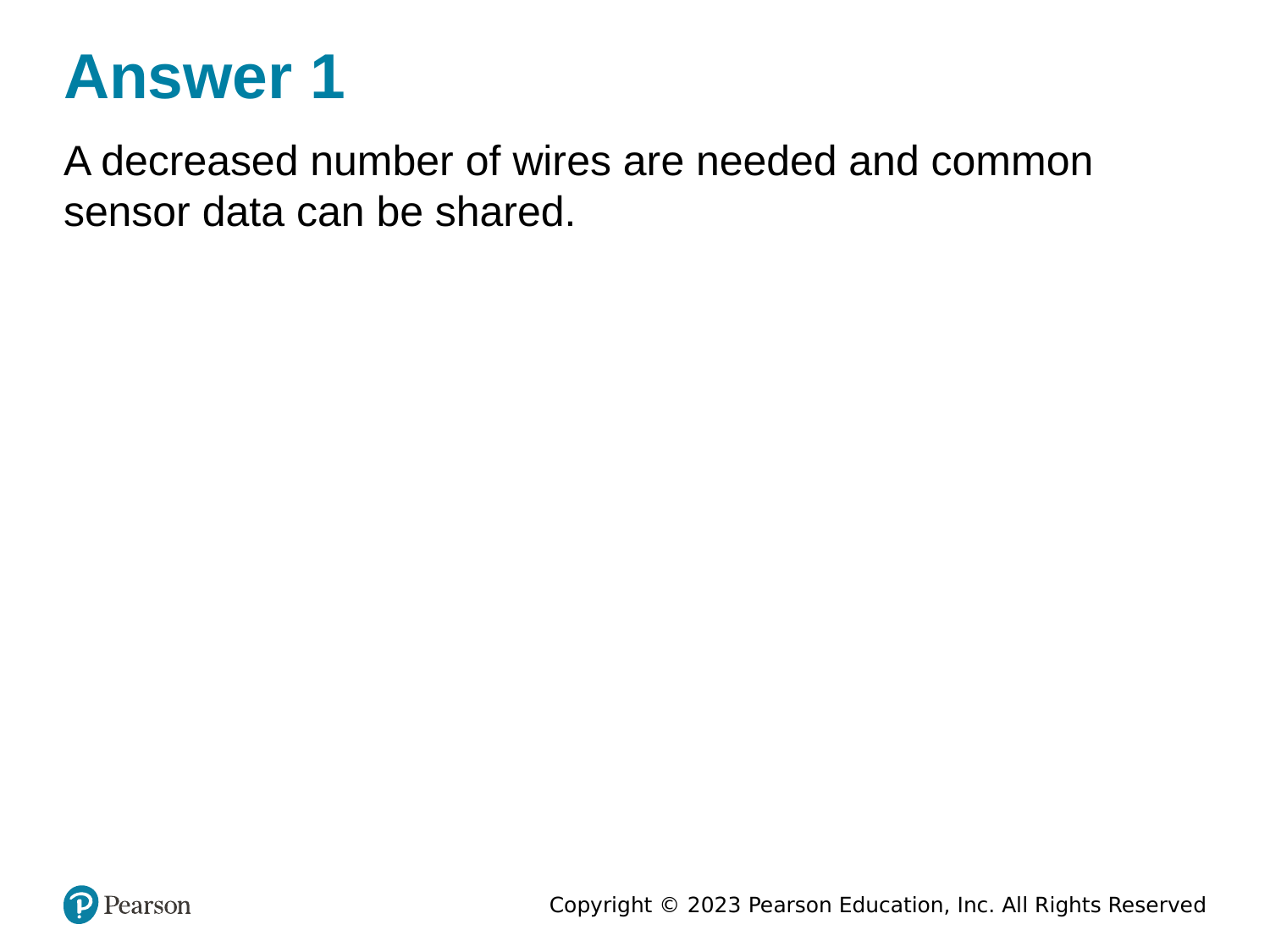

# Answer 1
A decreased number of wires are needed and common sensor data can be shared.